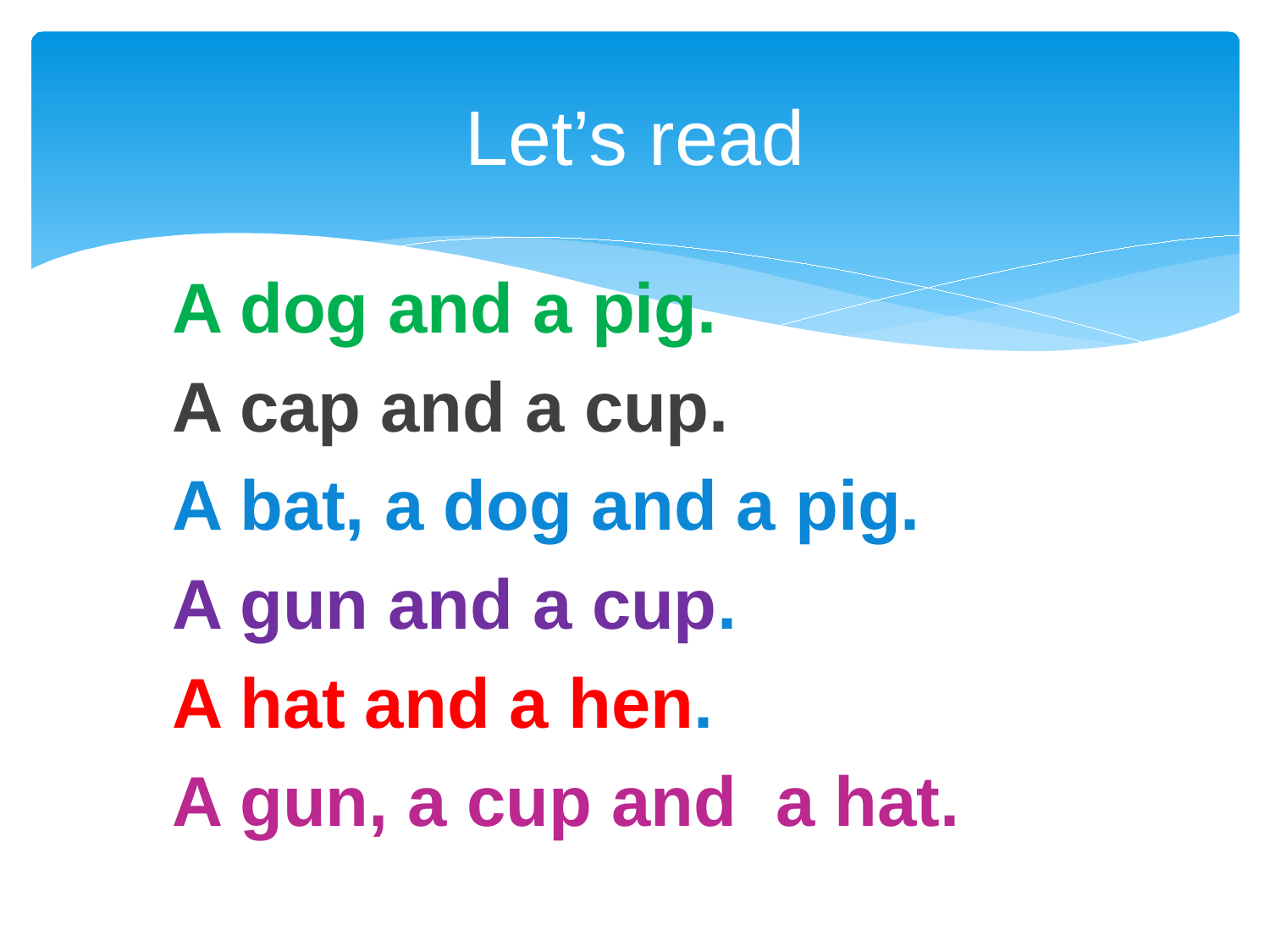

# Let’s read
A dog and a pig.
A cap and a cup.
A bat, a dog and a pig.
A gun and a cup.
A hat and a hen.
A gun, a cup and  a hat.